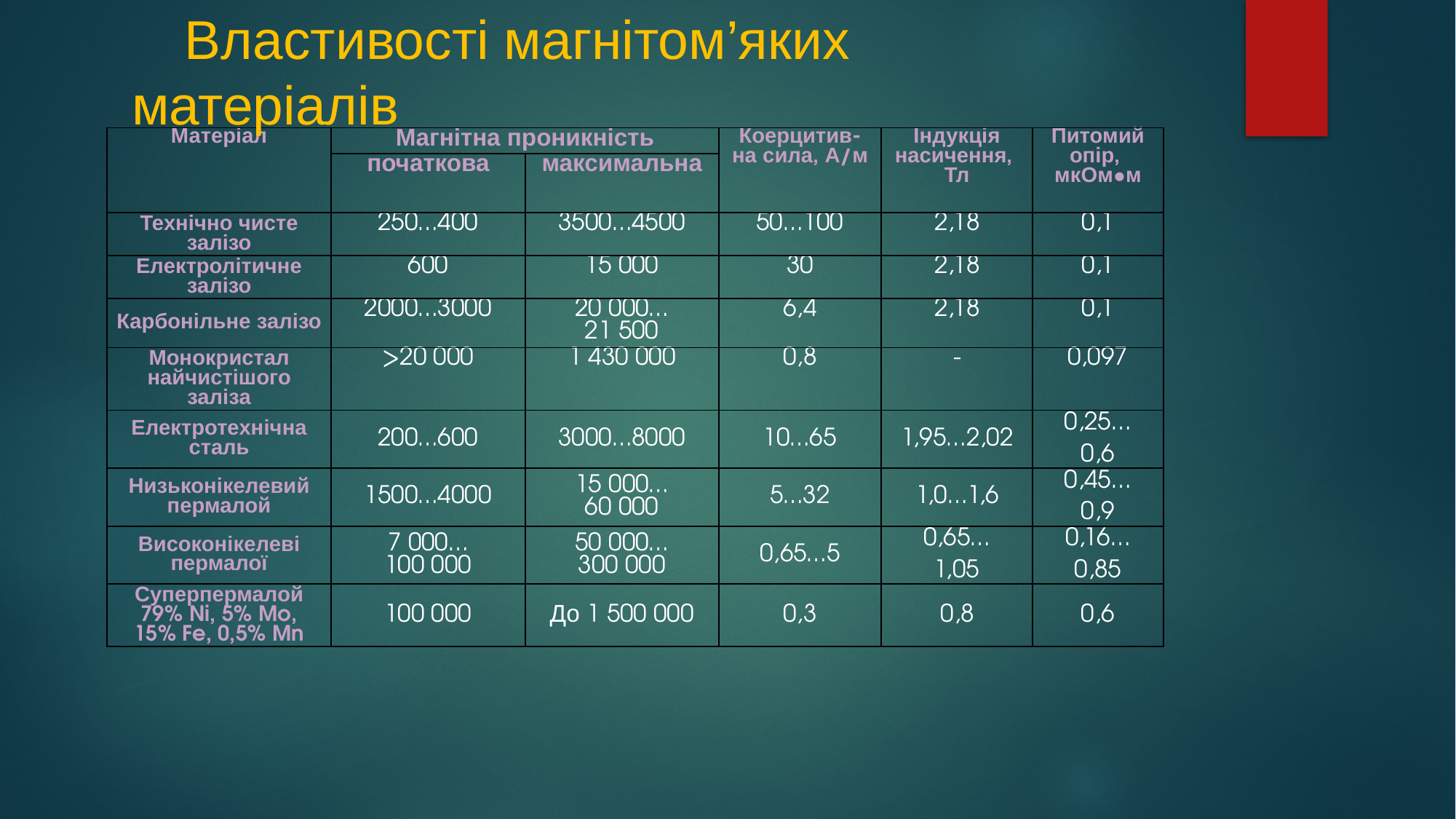

Властивості магнітом’яких матеріалів
| Матеріал | Магнітна проникність |  | Коерцитив-на сила, А/м | Індукція насичення, Тл | Питомий опір, мкОм∙м |
| --- | --- | --- | --- | --- | --- |
|  | початкова | максимальна |  |  |  |
| Технічно чисте залізо | 250…400 | 3500…4500 | 50…100 | 2,18 | 0,1 |
| Електролітичне залізо | 600 | 15 000 | 30 | 2,18 | 0,1 |
| Карбонільне залізо | 2000…3000 | 20 000… 21 500 | 6,4 | 2,18 | 0,1 |
| Монокристал найчистішого заліза | >20 000 | 1 430 000 | 0,8 | - | 0,097 |
| Електротехнічна сталь | 200…600 | 3000…8000 | 10…65 | 1,95…2,02 | 0,25… 0,6 |
| Низьконікелевий пермалой | 1500…4000 | 15 000… 60 000 | 5…32 | 1,0…1,6 | 0,45… 0,9 |
| Високонікелеві пермалої | 7 000… 100 000 | 50 000… 300 000 | 0,65…5 | 0,65… 1,05 | 0,16… 0,85 |
| Суперпермалой 79% Ni, 5% Mo, 15% Fe, 0,5% Mn | 100 000 | До 1 500 000 | 0,3 | 0,8 | 0,6 |